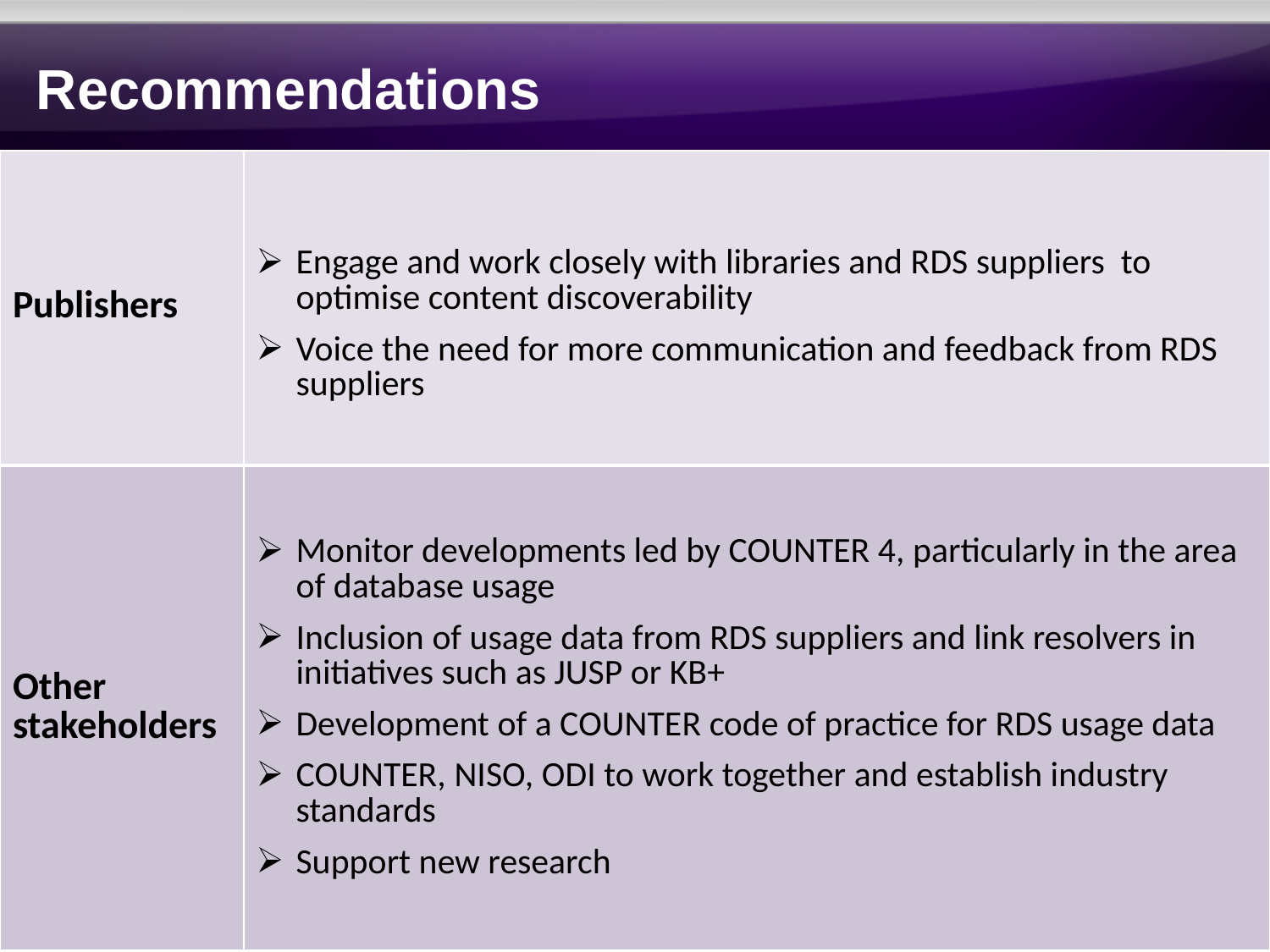

# Recommendations
| Publishers | Engage and work closely with libraries and RDS suppliers to optimise content discoverability Voice the need for more communication and feedback from RDS suppliers |
| --- | --- |
| Other stakeholders | Monitor developments led by COUNTER 4, particularly in the area of database usage Inclusion of usage data from RDS suppliers and link resolvers in initiatives such as JUSP or KB+ Development of a COUNTER code of practice for RDS usage data COUNTER, NISO, ODI to work together and establish industry standards Support new research |
| --- | --- |